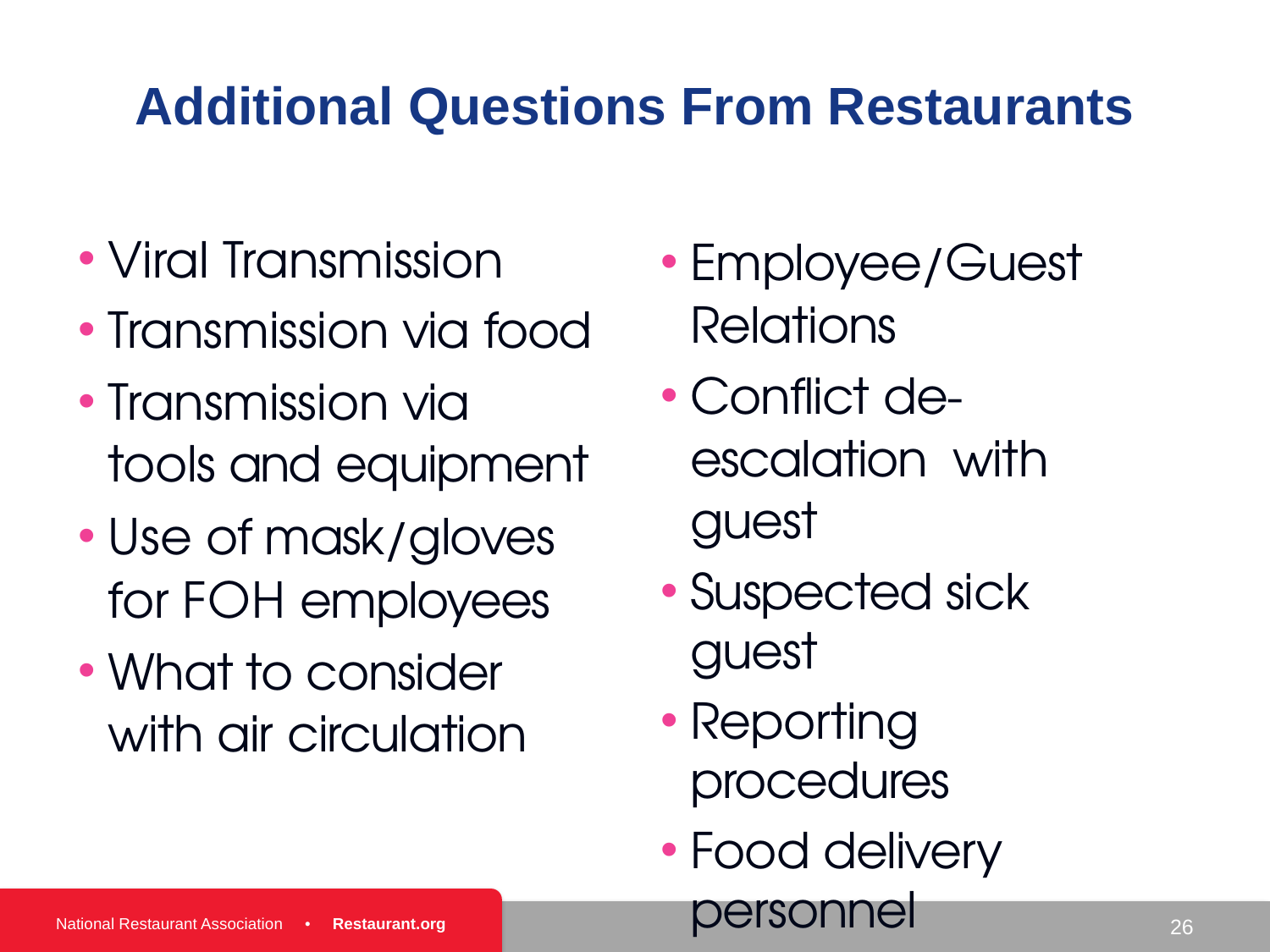

# Additional Questions From Restaurants
Viral Transmission
Transmission via food
Transmission via  tools and equipment
Use of mask/gloves  for FOH employees
What to consider  with air circulation

Employee/Guest Relations
Conflict de-escalation  with guest
Suspected sick guest
Reporting procedures
Food delivery personnel

26